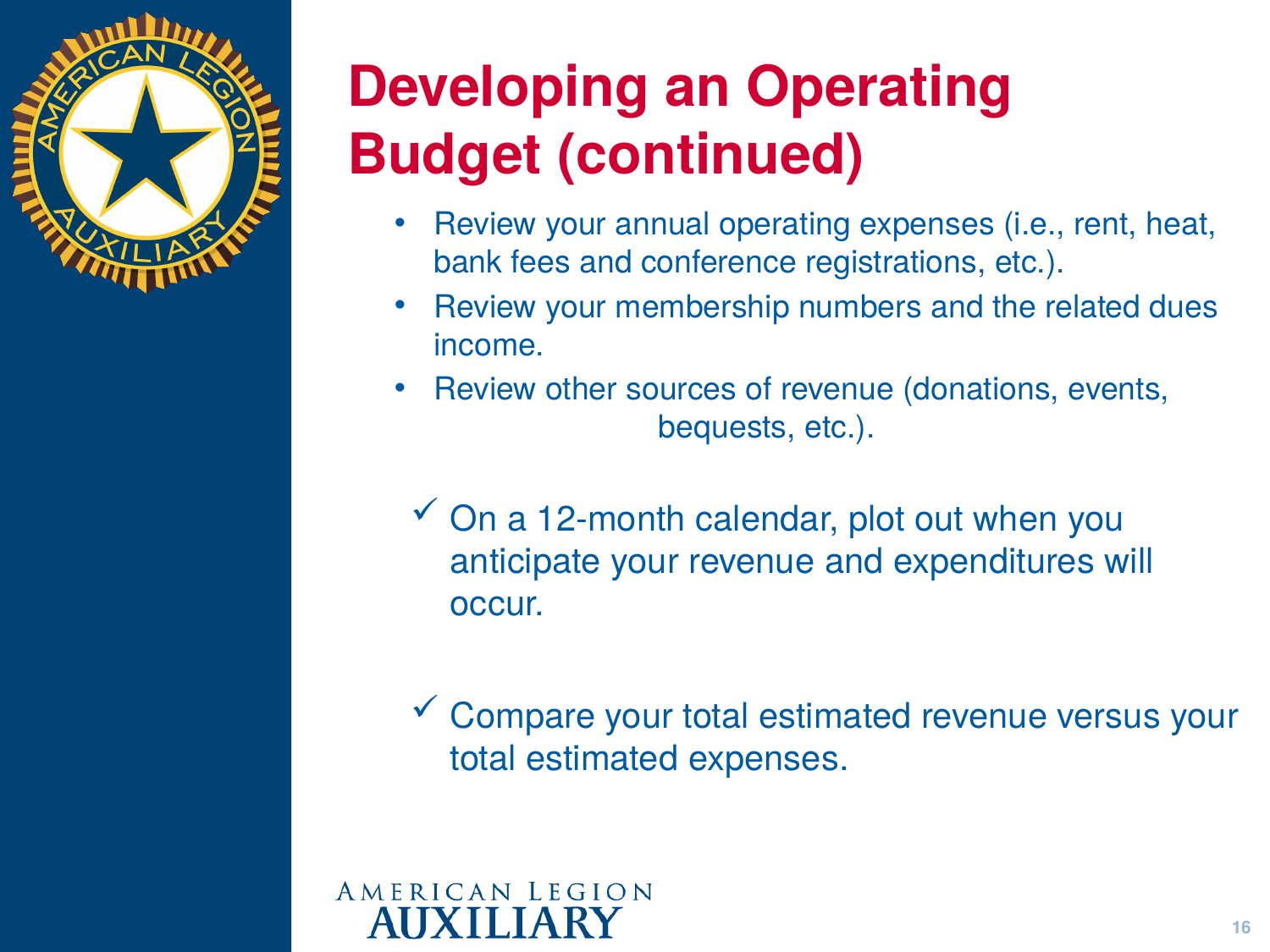

# Developing an Operating Budget (continued)

Review your annual operating expenses (i.e., rent, heat, bank fees and conference registrations, etc.).
Review your membership numbers and the related dues income.
Review other sources of revenue (donations, events,      	           bequests, etc.).

On a 12-month calendar, plot out when you anticipate your revenue and expenditures will occur.

Compare your total estimated revenue versus your total estimated expenses.

16